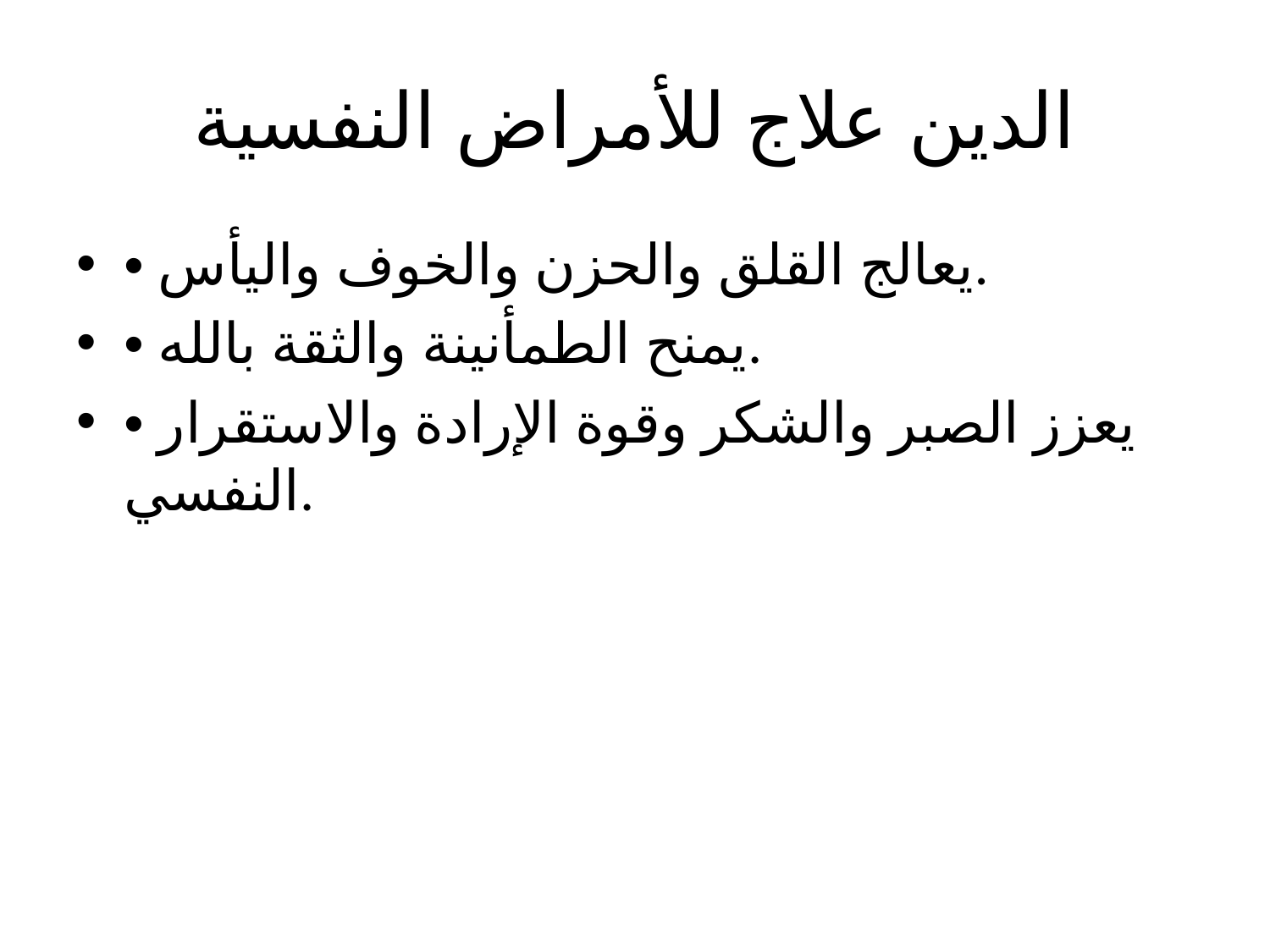

# الدين علاج للأمراض النفسية
• يعالج القلق والحزن والخوف واليأس.
• يمنح الطمأنينة والثقة بالله.
• يعزز الصبر والشكر وقوة الإرادة والاستقرار النفسي.